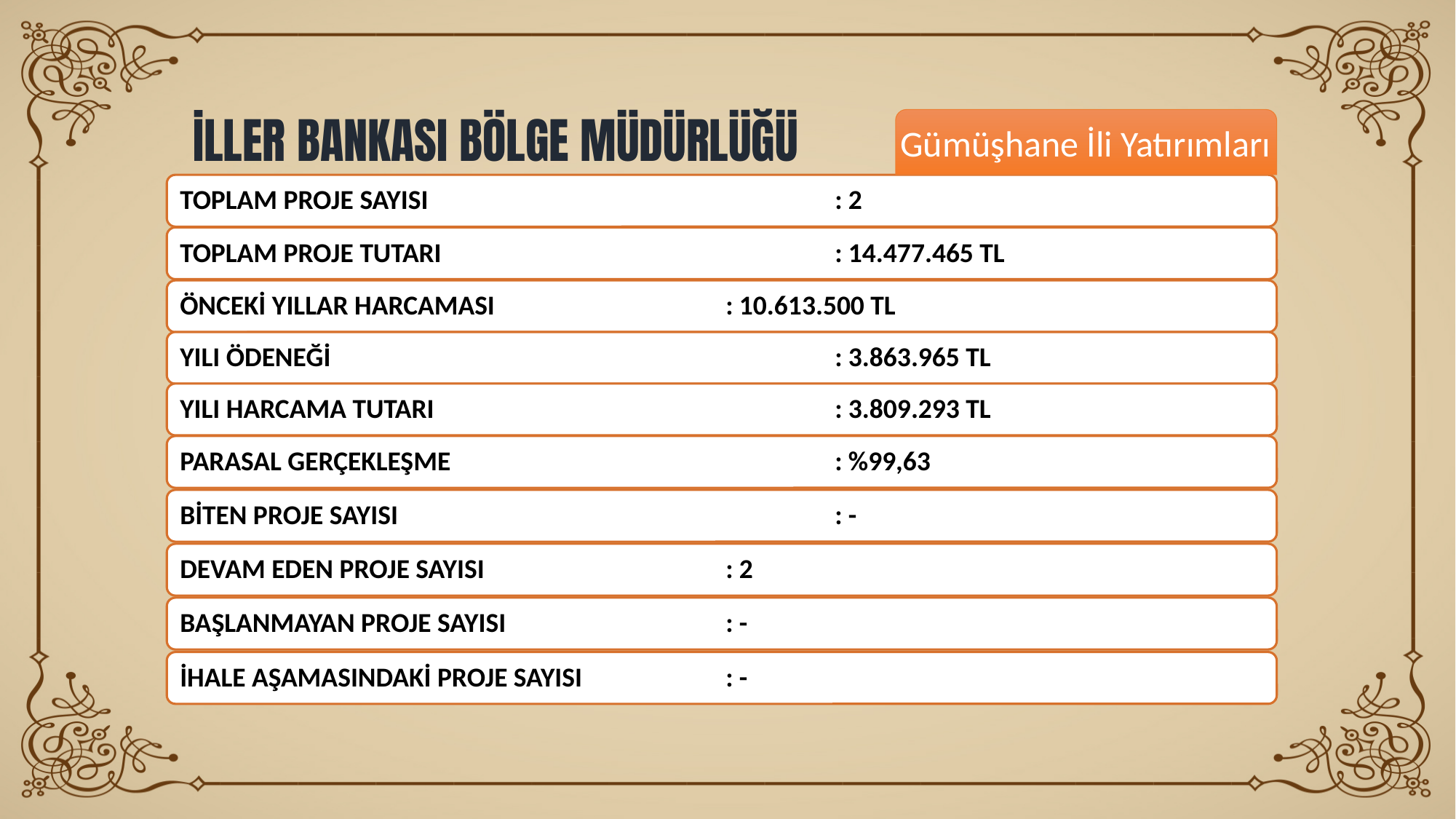

İLLER BANKASI BÖLGE MÜDÜRLÜĞÜ

Gümüşhane İli Yatırımları
TOPLAM PROJE SAYISI				: 2
TOPLAM PROJE TUTARI				: 14.477.465 TL
ÖNCEKİ YILLAR HARCAMASI			: 10.613.500 TL
YILI ÖDENEĞİ					: 3.863.965 TL
YILI HARCAMA TUTARI				: 3.809.293 TL
PARASAL GERÇEKLEŞME				: %99,63
BİTEN PROJE SAYISI				: -
DEVAM EDEN PROJE SAYISI			: 2
BAŞLANMAYAN PROJE SAYISI			: -
İHALE AŞAMASINDAKİ PROJE SAYISI		: -